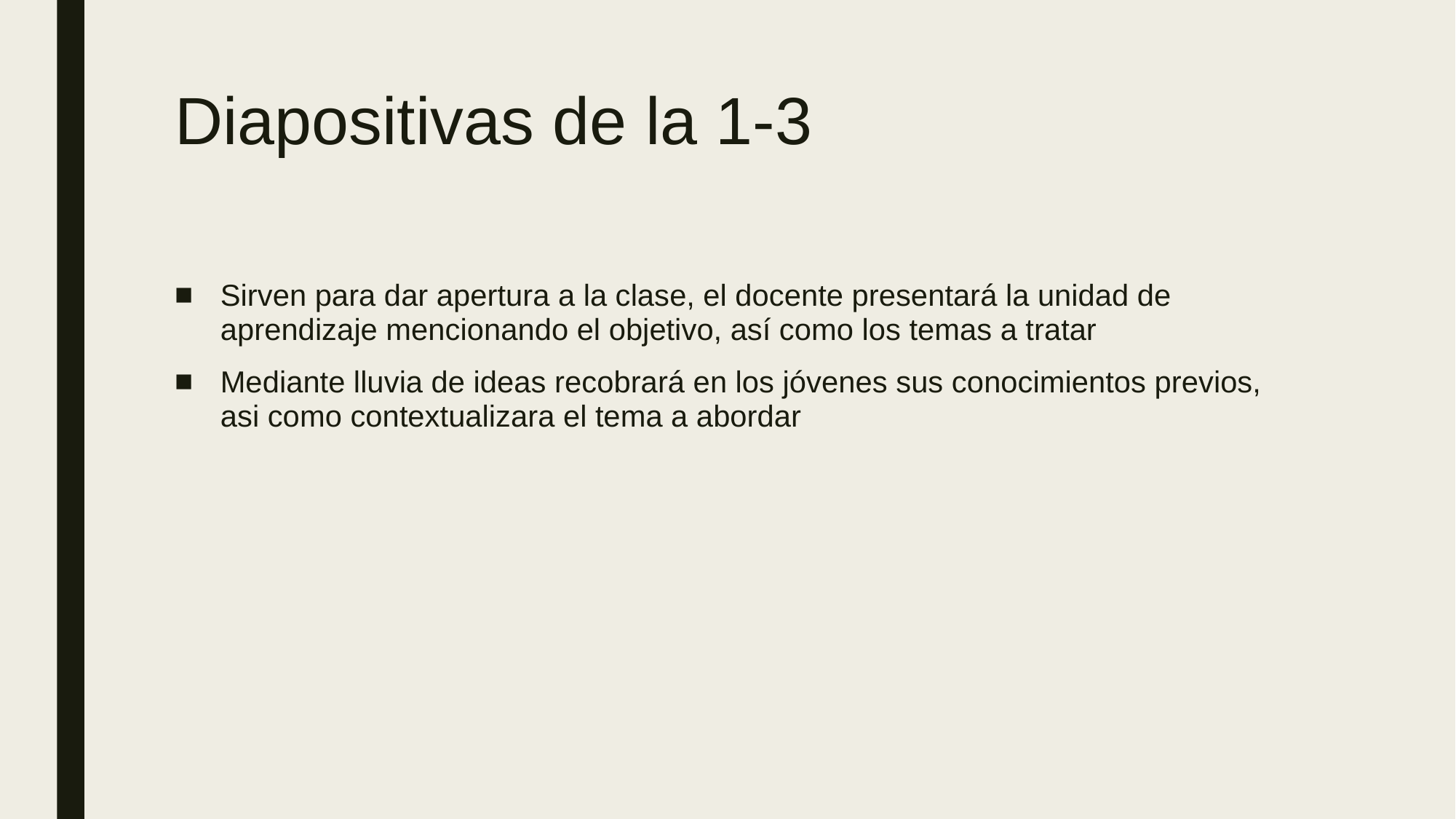

# Diapositivas de la 1-3
Sirven para dar apertura a la clase, el docente presentará la unidad de aprendizaje mencionando el objetivo, así como los temas a tratar
Mediante lluvia de ideas recobrará en los jóvenes sus conocimientos previos, asi como contextualizara el tema a abordar